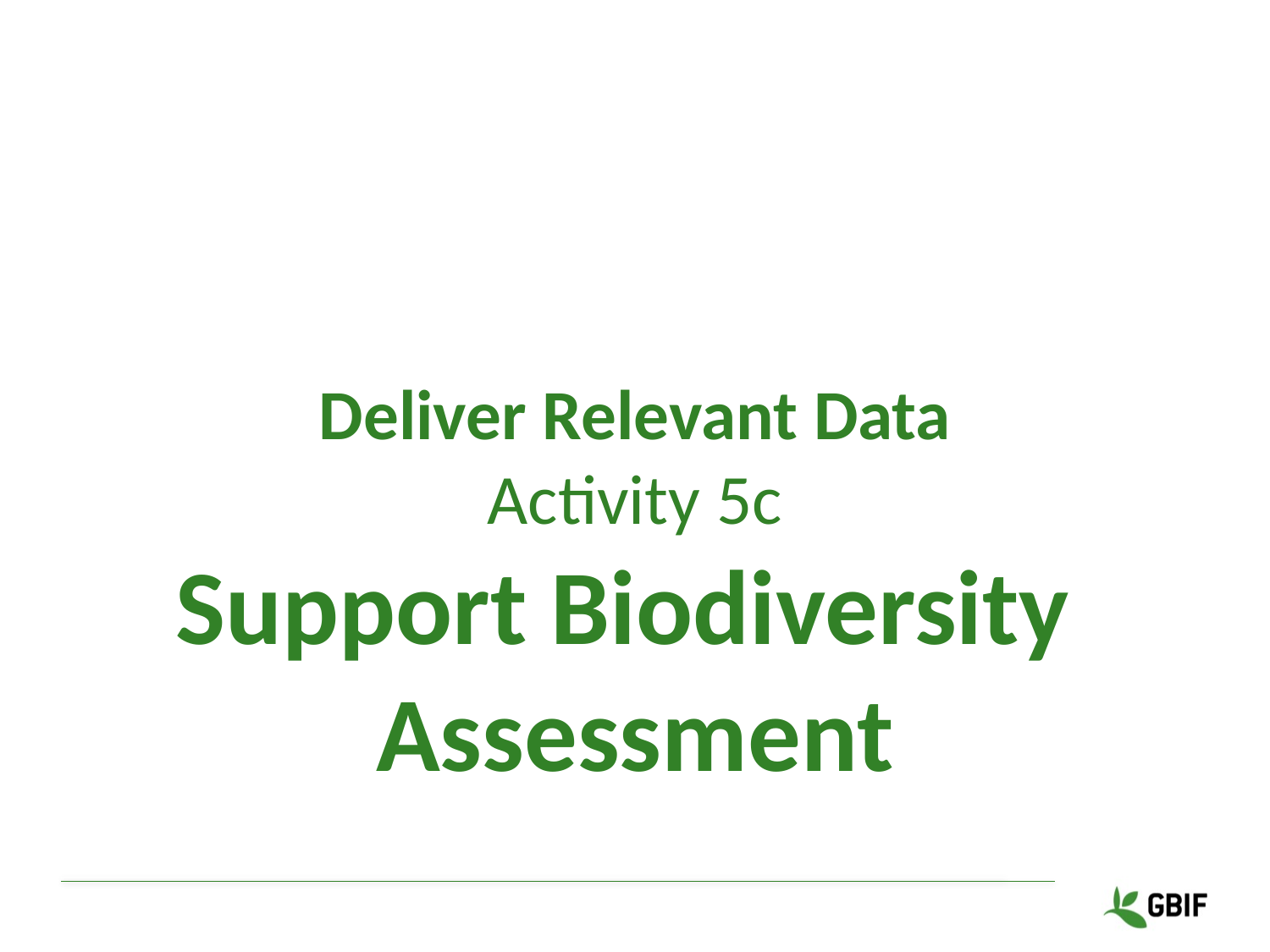

Deliver Relevant Data
Activity 5c
Support Biodiversity
Assessment